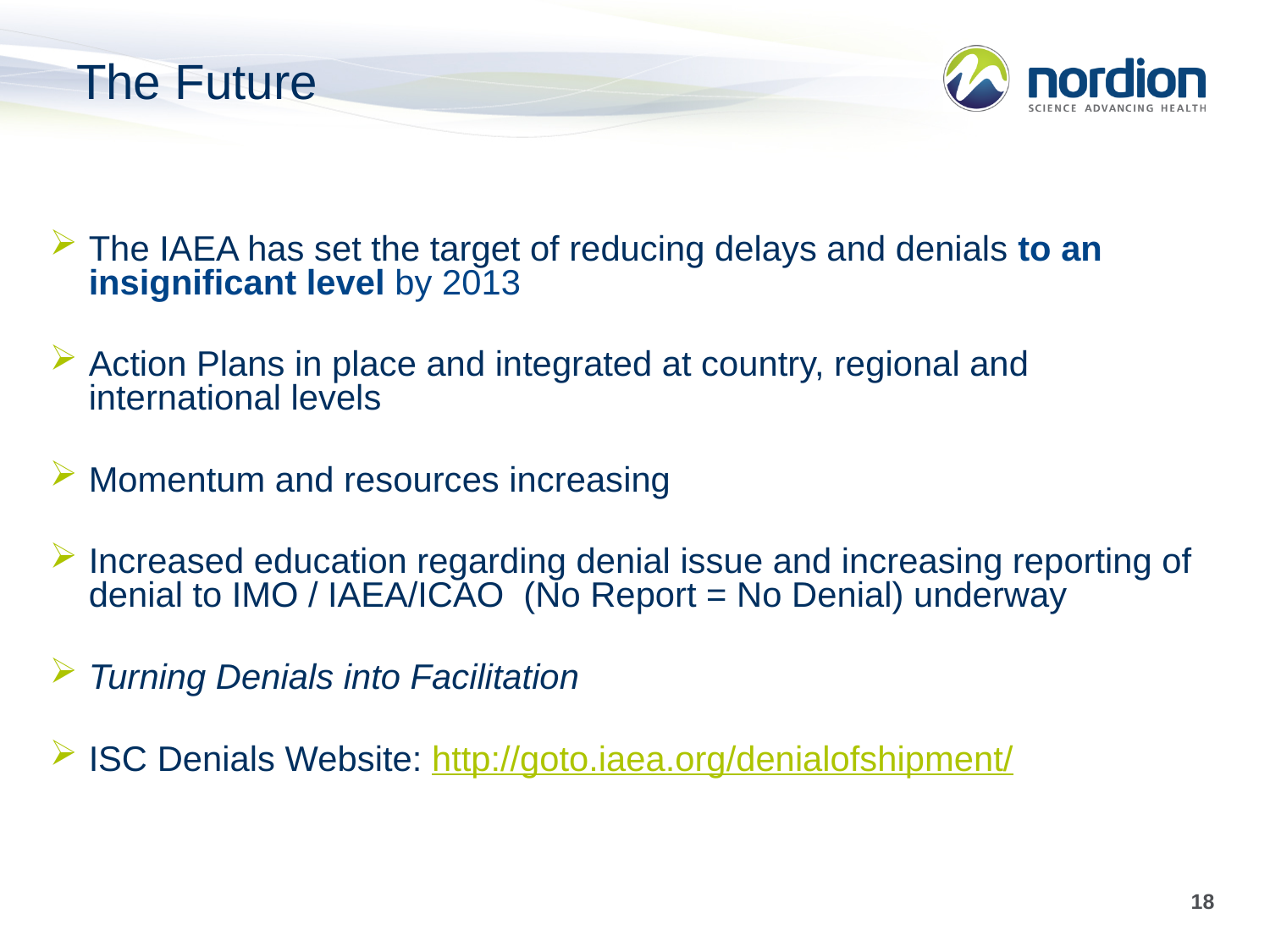

The Future
The IAEA has set the target of reducing delays and denials to an insignificant level by 2013

Action Plans in place and integrated at country, regional and international levels

Momentum and resources increasing

Increased education regarding denial issue and increasing reporting of denial to IMO / IAEA/ICAO  (No Report = No Denial) underway

Turning Denials into Facilitation

ISC Denials Website: http://goto.iaea.org/denialofshipment/